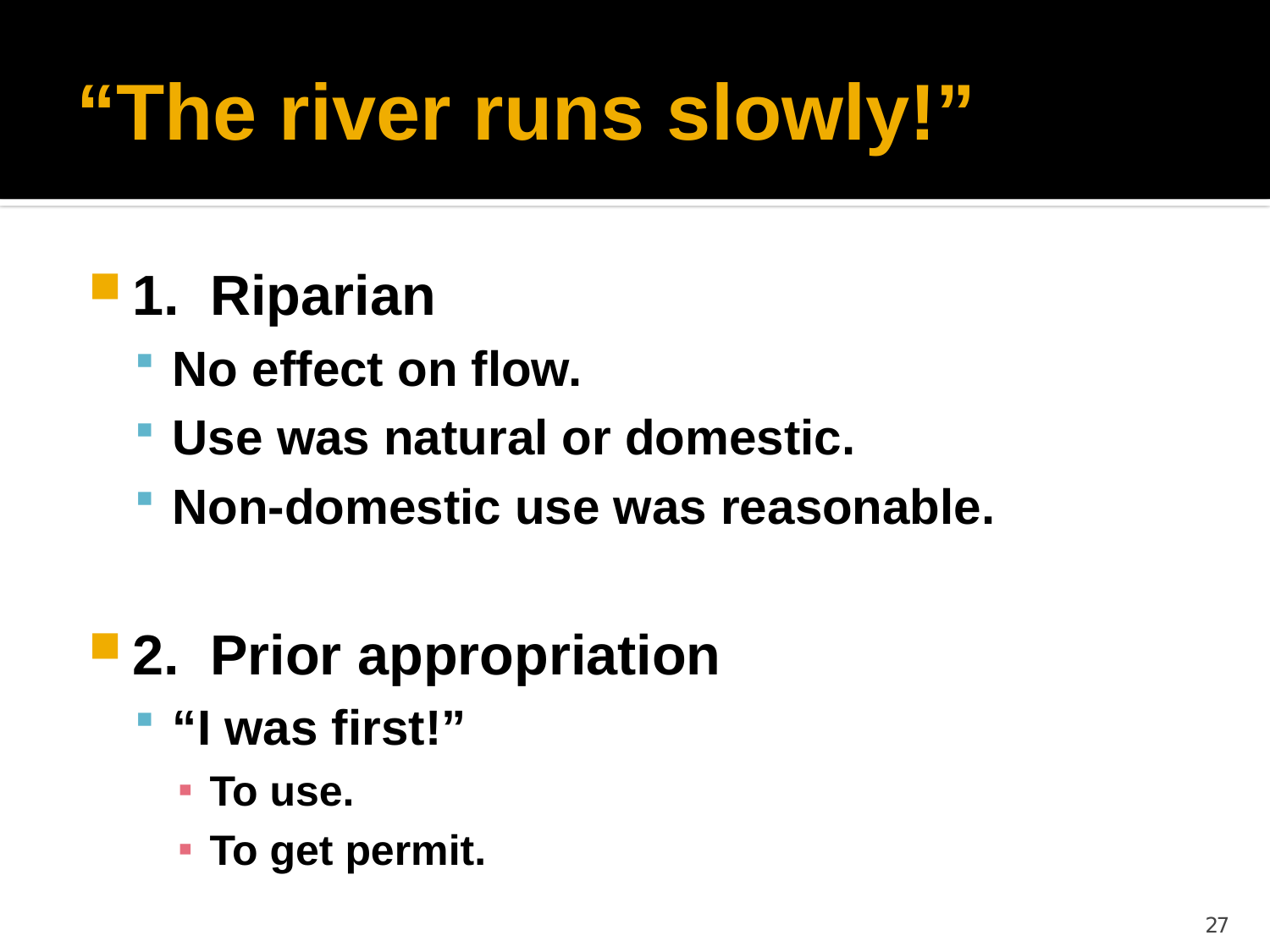

# “The river runs slowly!”
1.  Riparian
No effect on flow.
Use was natural or domestic.
Non-domestic use was reasonable.

2.  Prior appropriation
“I was first!”
To use.
To get permit.
27